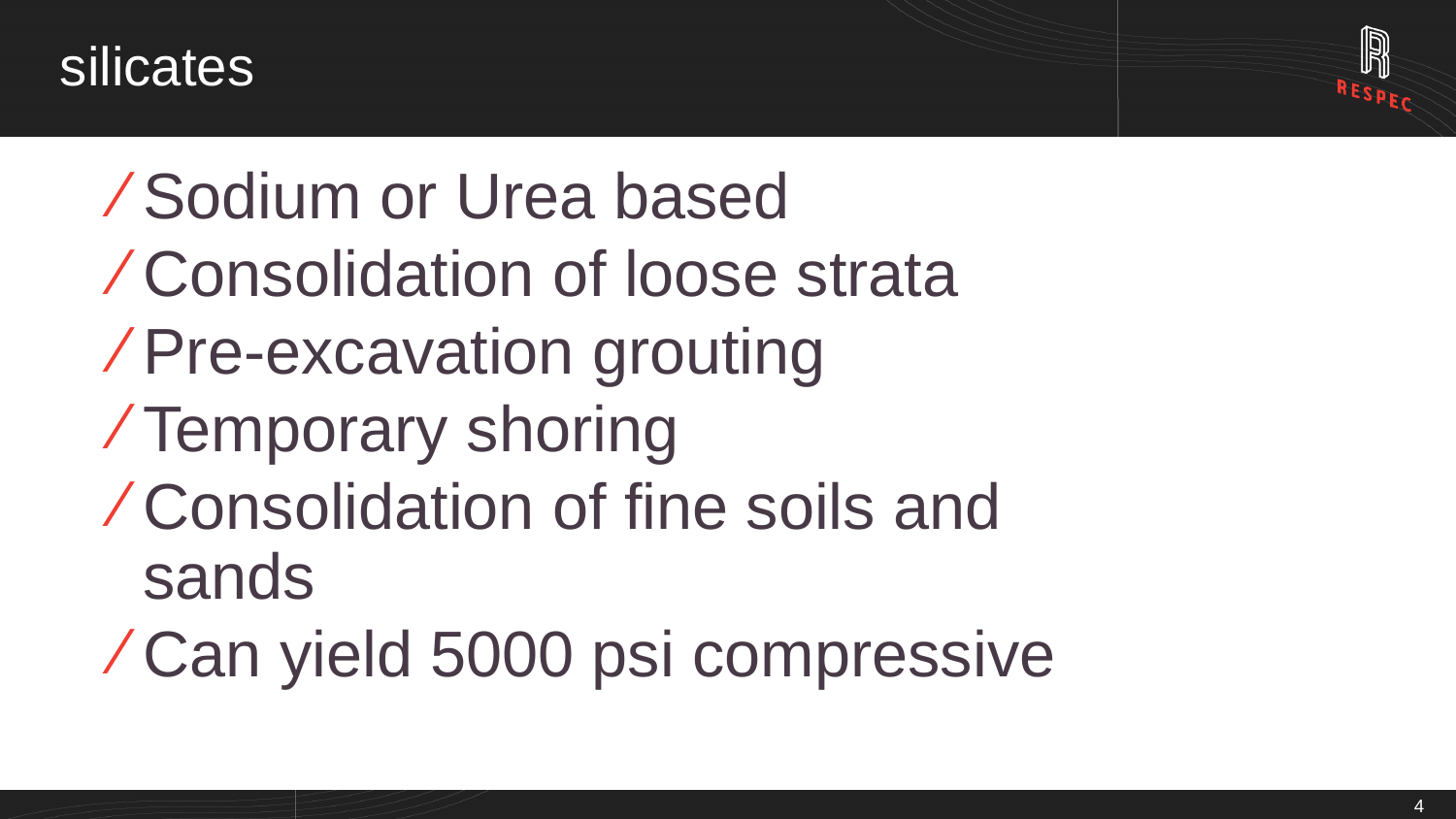

# silicates
Sodium or Urea based
Consolidation of loose strata
Pre-excavation grouting
Temporary shoring
Consolidation of fine soils and sands
Can yield 5000 psi compressive
4